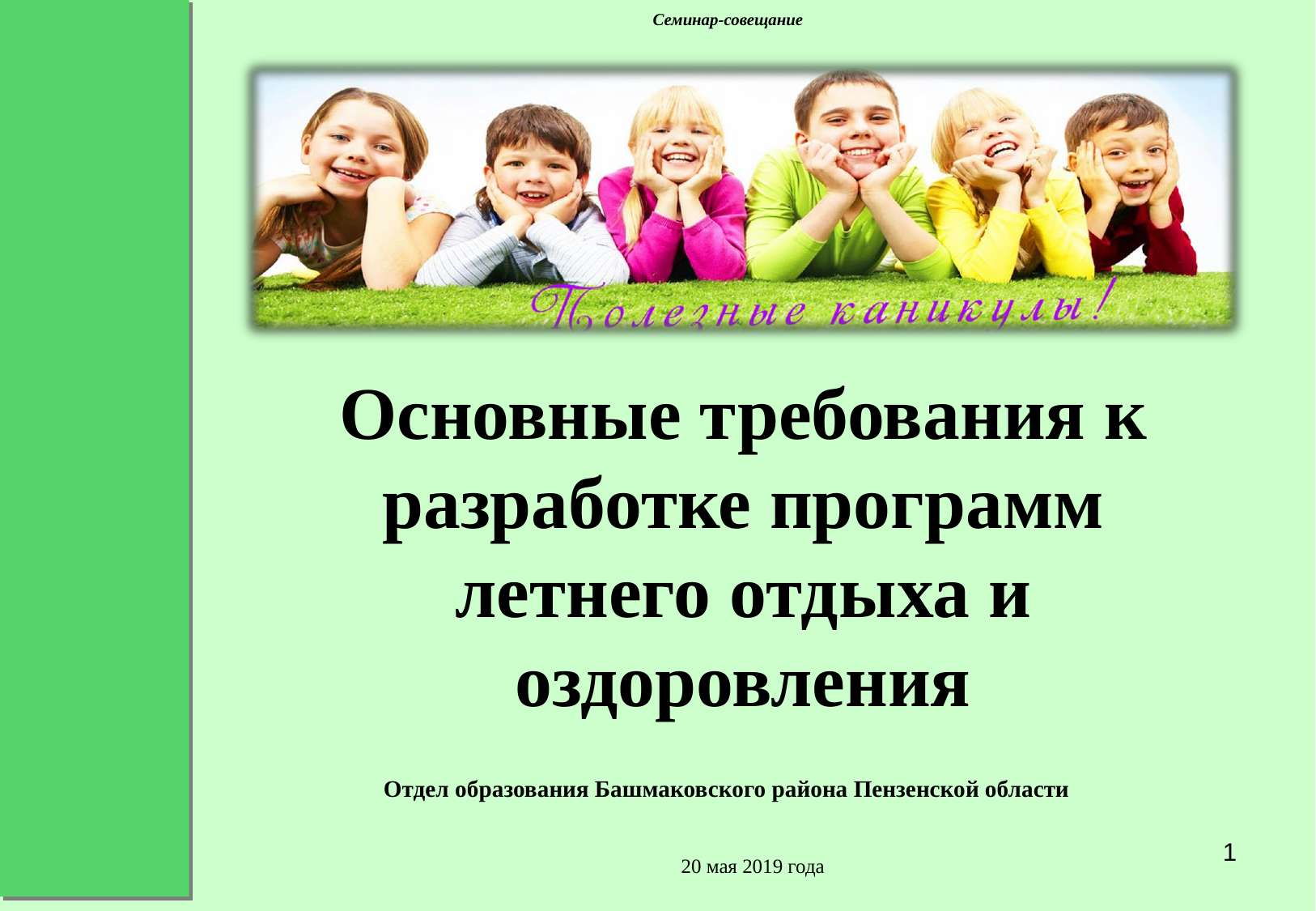

Семинар-совещание

Основные требования к  разработке программ  летнего отдыха и
оздоровления
Отдел образования Башмаковского района Пензенской области
1
20 мая 2019 года